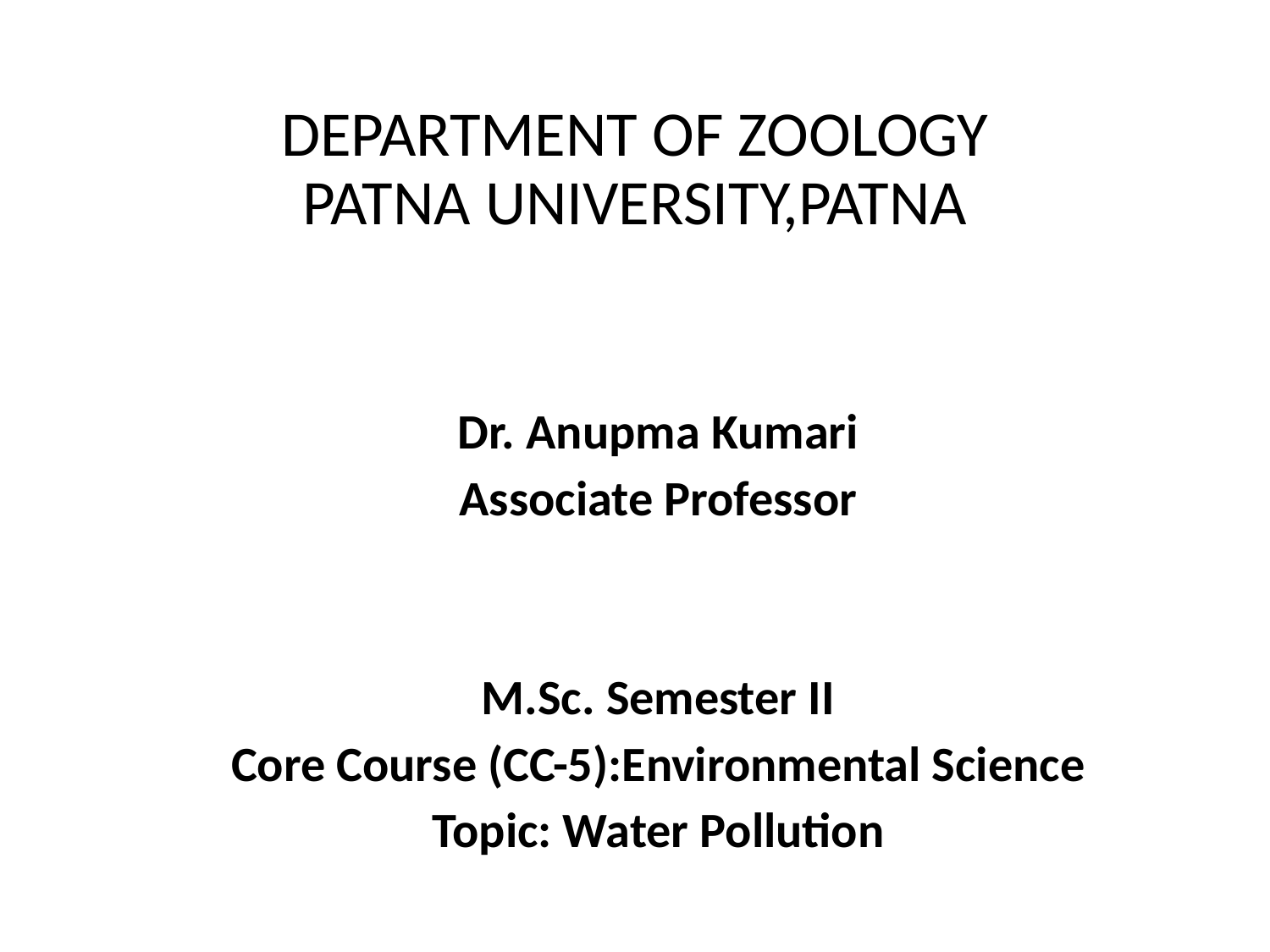

# DEPARTMENT OF ZOOLOGY PATNA UNIVERSITY,PATNA
Dr. Anupma Kumari
Associate Professor

M.Sc. Semester II
Core Course (CC-5):Environmental Science
Topic: Water Pollution